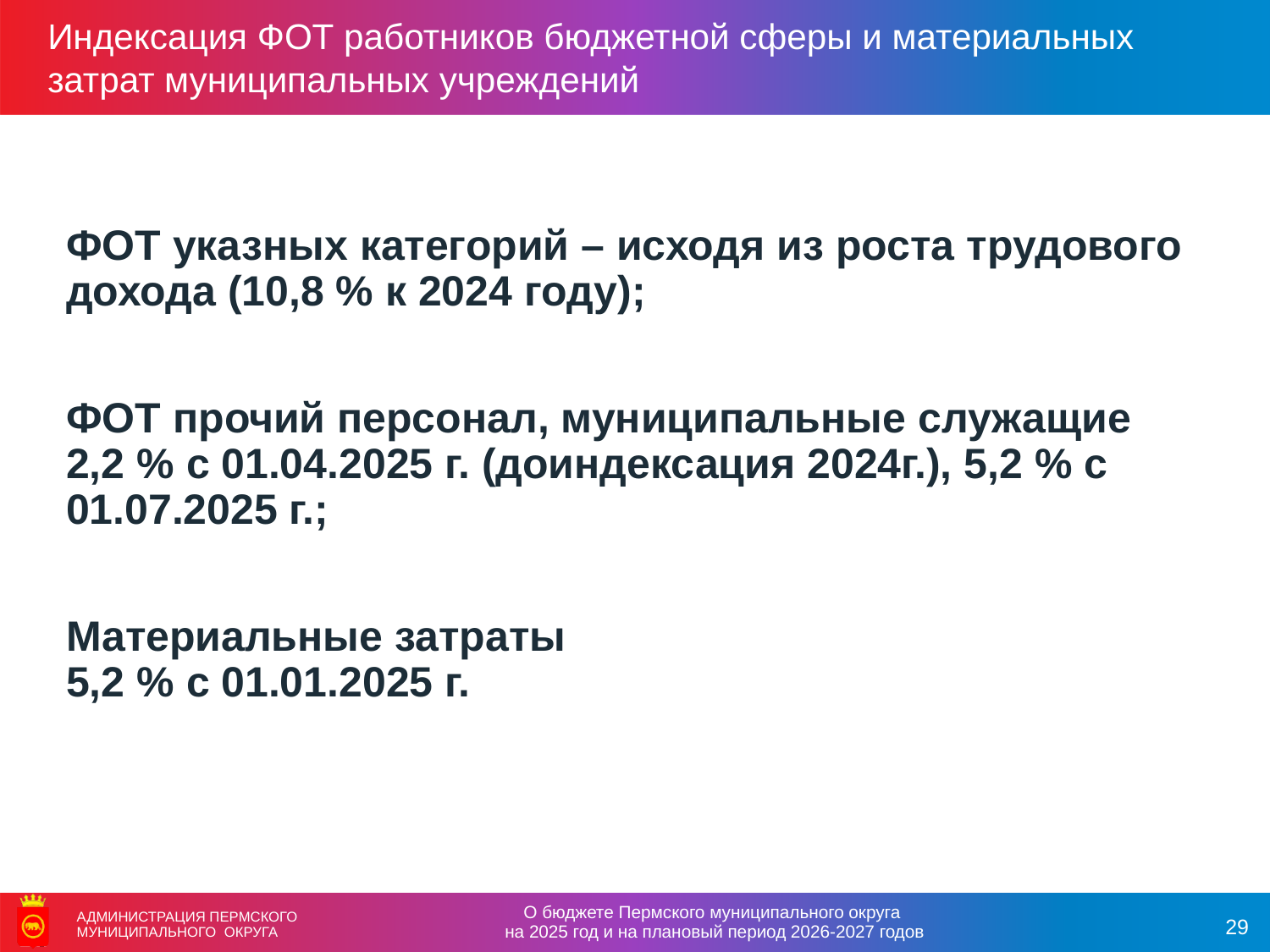

Индексация ФОТ работников бюджетной сферы и материальных затрат муниципальных учреждений

ФОТ указных категорий – исходя из роста трудового дохода (10,8 % к 2024 году);

ФОТ прочий персонал, муниципальные служащие
2,2 % с 01.04.2025 г. (доиндексация 2024г.), 5,2 % с 01.07.2025 г.;

Материальные затраты
5,2 % с 01.01.2025 г.
О бюджете Пермского муниципального округа
на 2025 год и на плановый период 2026-2027 годов
АДМИНИСТРАЦИЯ ПЕРМСКОГО МУНИЦИПАЛЬНОГО  ОКРУГА